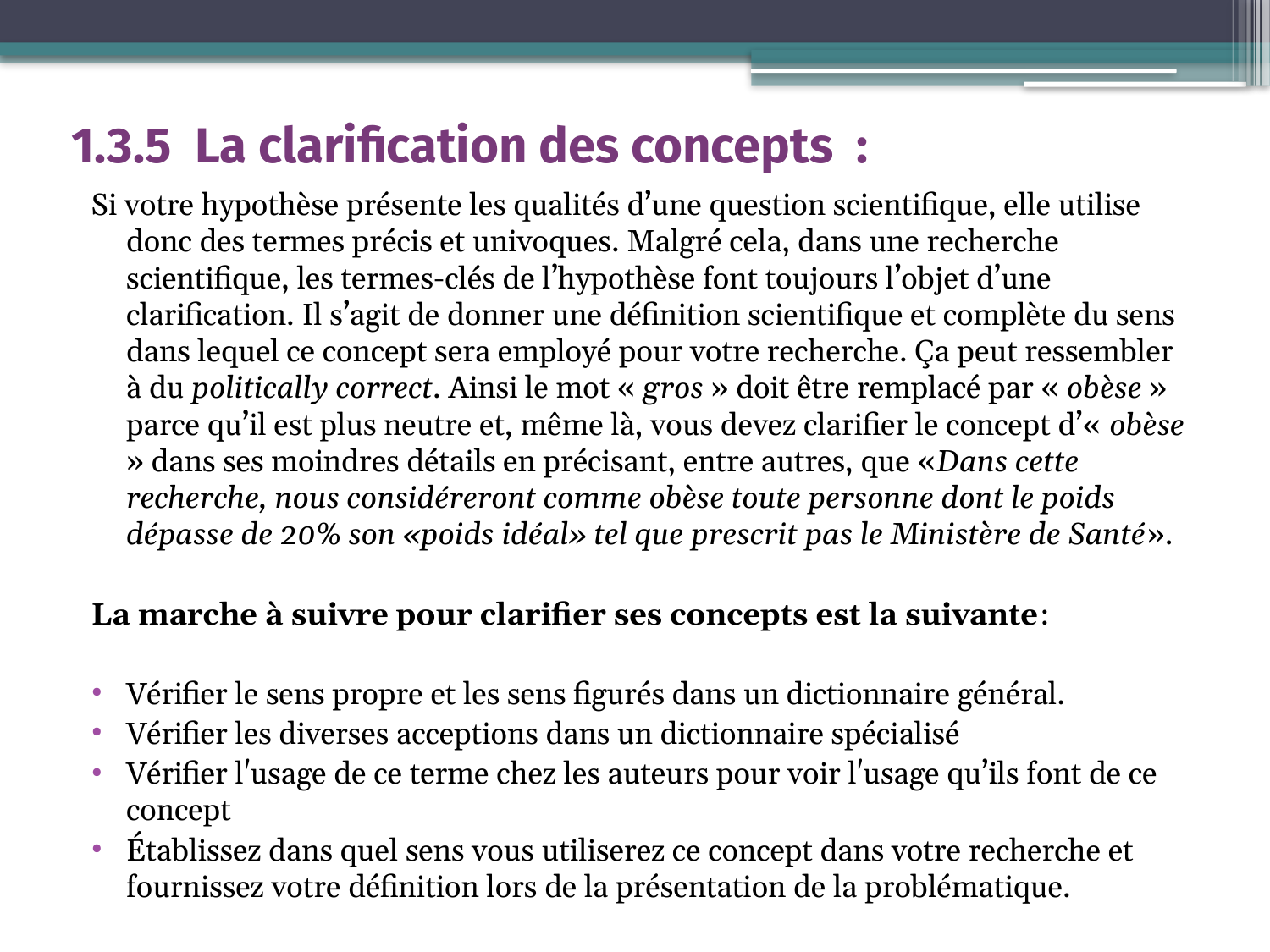

# 1.3.5  La clarification des concepts  :
Si votre hypothèse présente les qualités d’une question scientifique, elle utilise donc des termes précis et univoques. Malgré cela, dans une recherche scientifique, les termes-clés de l’hypothèse font toujours l’objet d’une clarification. Il s’agit de donner une définition scientifique et complète du sens dans lequel ce concept sera employé pour votre recherche. Ça peut ressembler à du politically correct. Ainsi le mot « gros » doit être remplacé par « obèse » parce qu’il est plus neutre et, même là, vous devez clarifier le concept d’« obèse » dans ses moindres détails en précisant, entre autres, que «Dans cette recherche, nous considéreront comme obèse toute personne dont le poids dépasse de 20% son «poids idéal» tel que prescrit pas le Ministère de Santé».

La marche à suivre pour clarifier ses concepts est la suivante:

Vérifier le sens propre et les sens figurés dans un dictionnaire général.
Vérifier les diverses acceptions dans un dictionnaire spécialisé
Vérifier l'usage de ce terme chez les auteurs pour voir l'usage qu’ils font de ce concept
Établissez dans quel sens vous utiliserez ce concept dans votre recherche et fournissez votre définition lors de la présentation de la problématique.